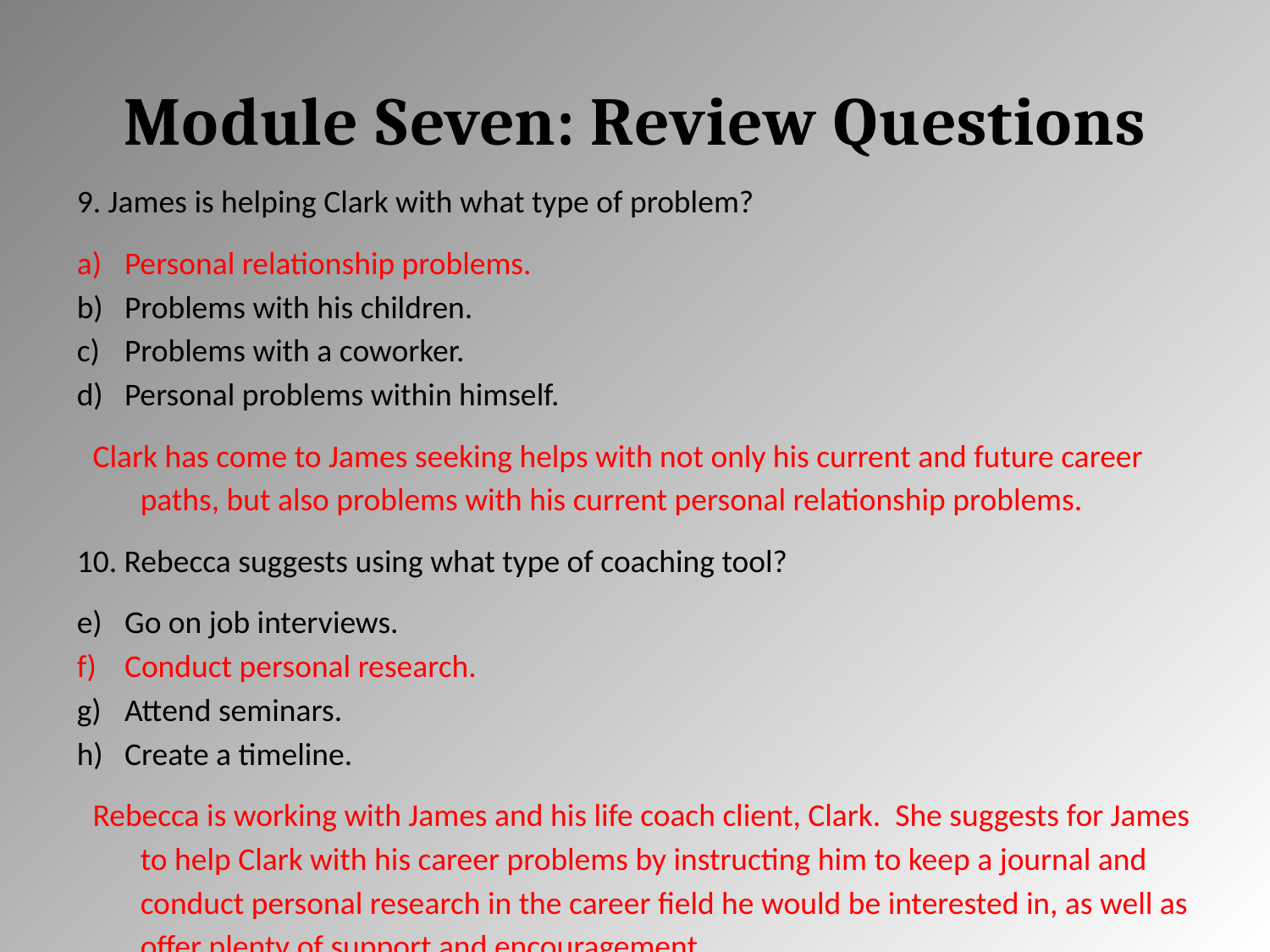

# Module Seven: Review Questions
9. James is helping Clark with what type of problem?
Personal relationship problems.
Problems with his children.
Problems with a coworker.
Personal problems within himself.
Clark has come to James seeking helps with not only his current and future career paths, but also problems with his current personal relationship problems.
10. Rebecca suggests using what type of coaching tool?
Go on job interviews.
Conduct personal research.
Attend seminars.
Create a timeline.
Rebecca is working with James and his life coach client, Clark.  She suggests for James to help Clark with his career problems by instructing him to keep a journal and conduct personal research in the career field he would be interested in, as well as offer plenty of support and encouragement.